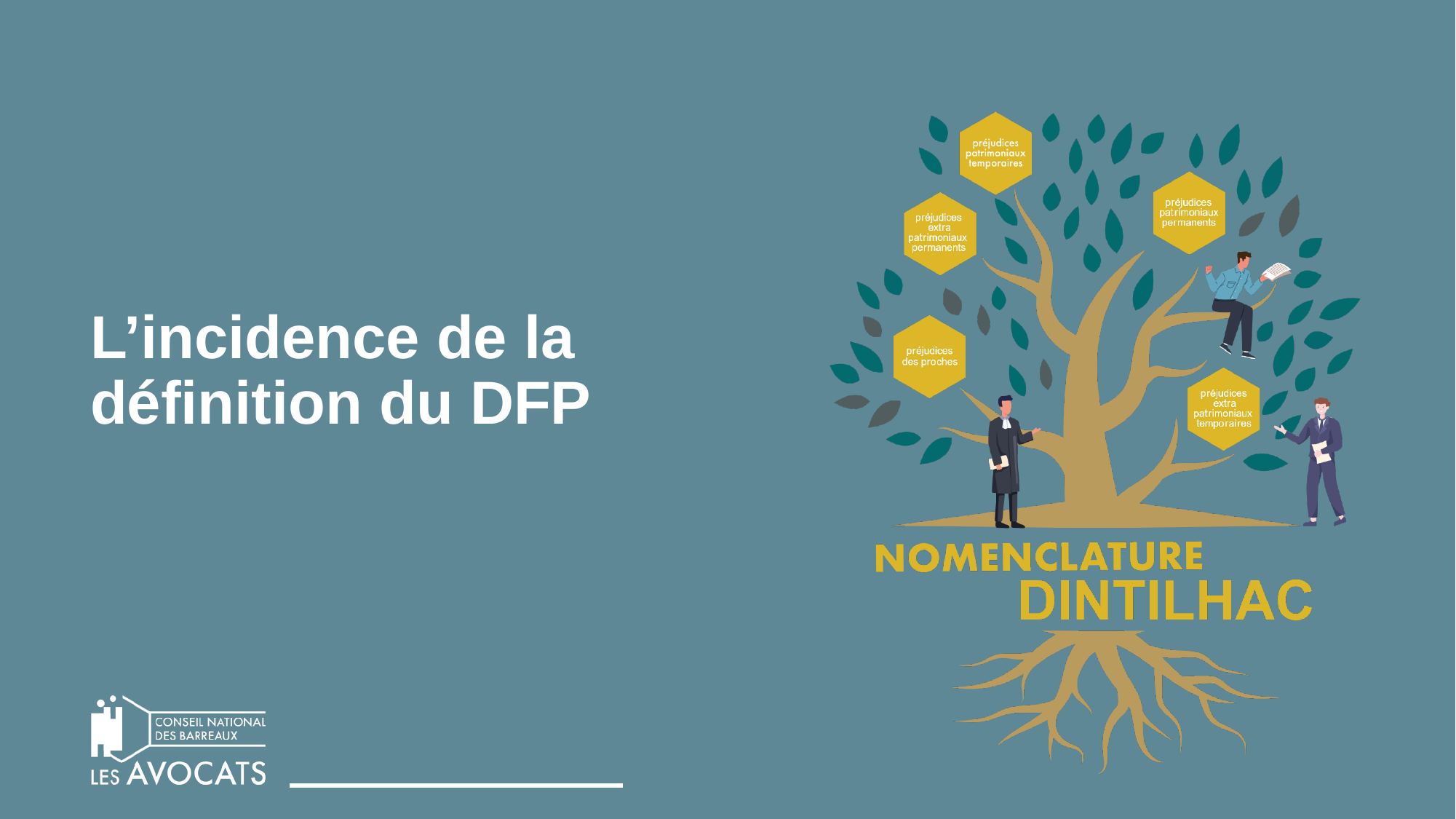

# L’incidence de la définition du DFP